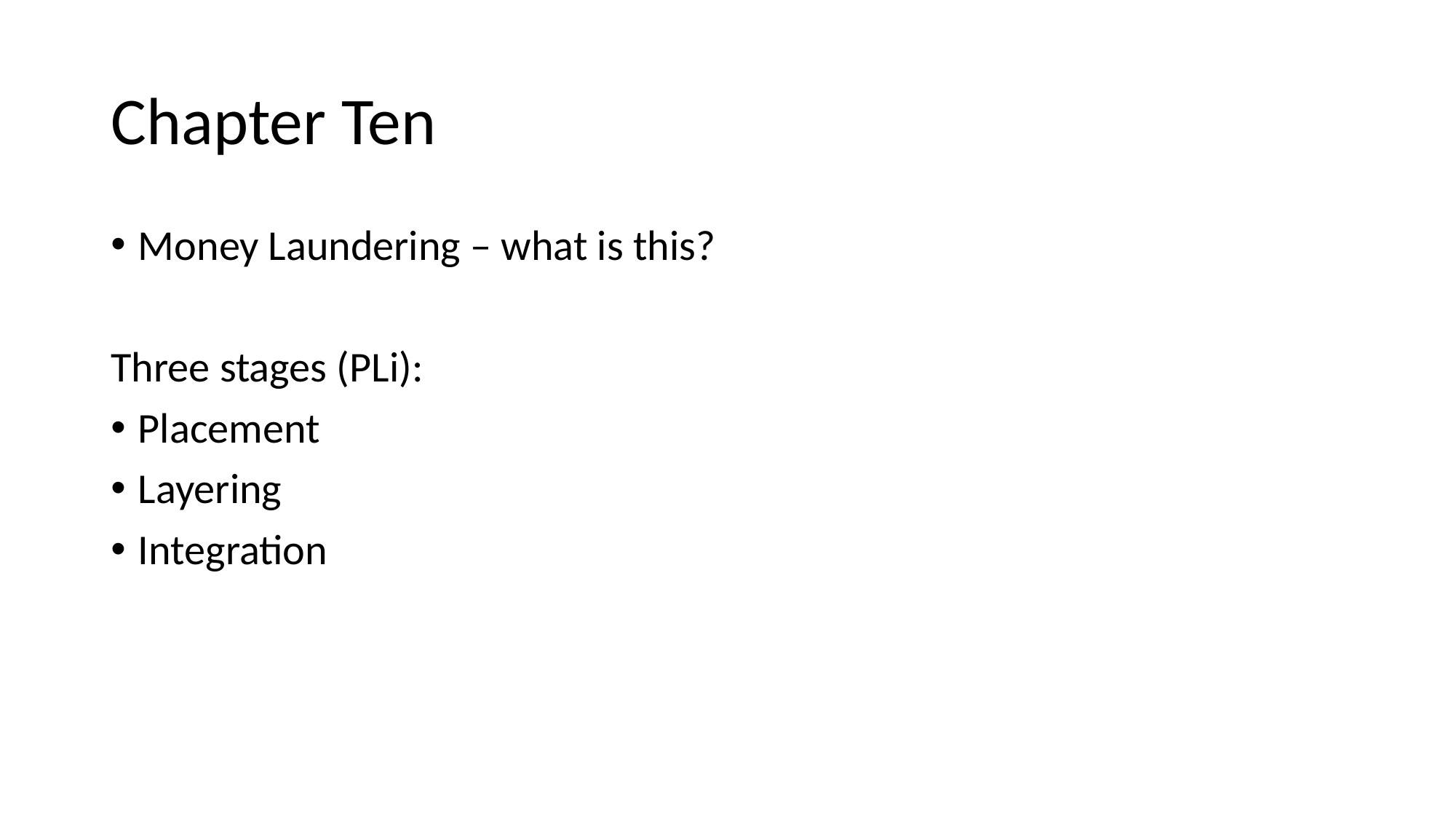

# Chapter Ten
Money Laundering – what is this?

Three stages (PLi):
Placement
Layering
Integration